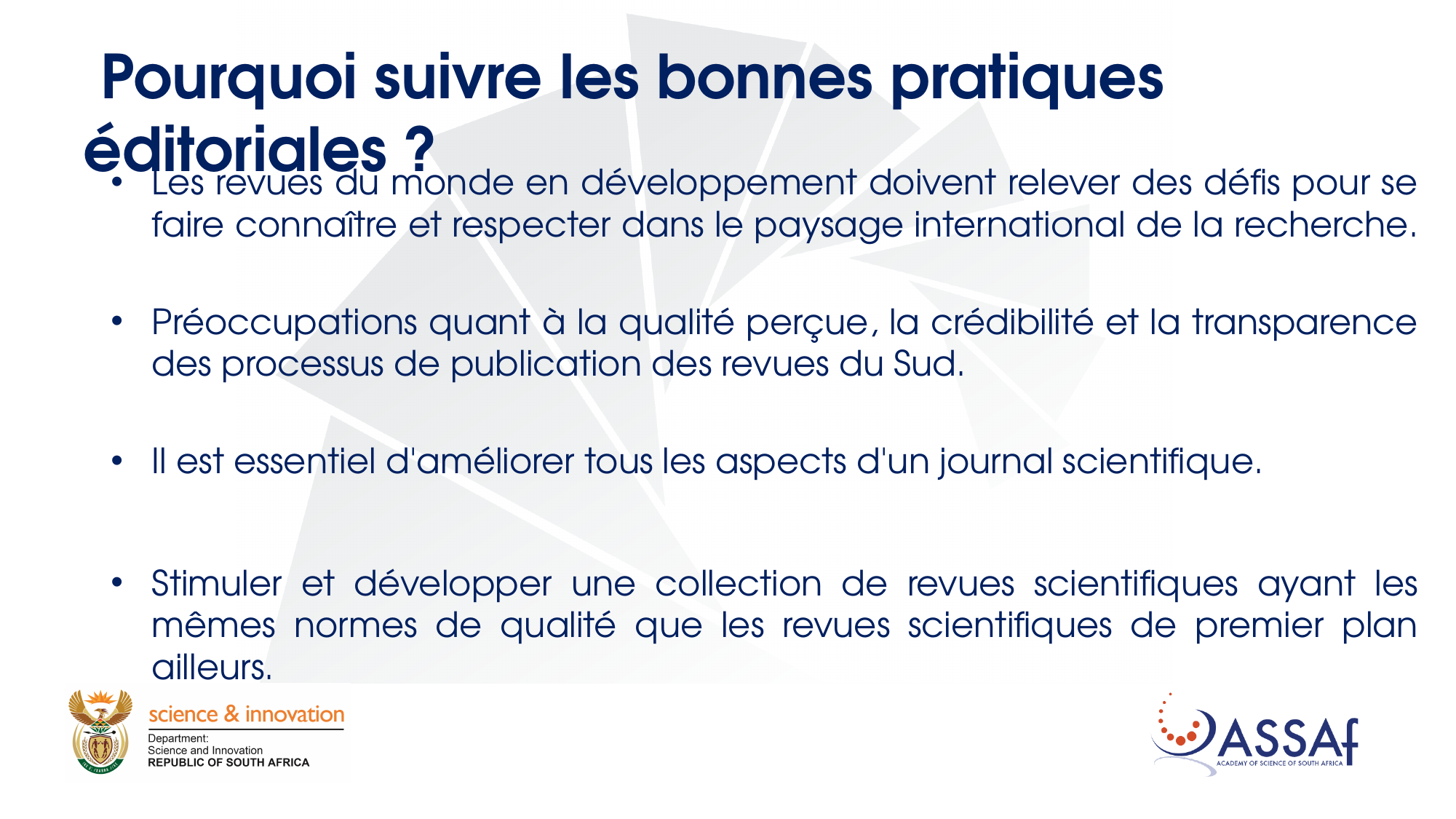

# Pourquoi suivre les bonnes pratiques éditoriales ?
Les revues du monde en développement doivent relever des défis pour se faire connaître et respecter dans le paysage international de la recherche.

Préoccupations quant à la qualité perçue, la crédibilité et la transparence des processus de publication des revues du Sud.

Il est essentiel d'améliorer tous les aspects d'un journal scientifique.

Stimuler et développer une collection de revues scientifiques ayant les mêmes normes de qualité que les revues scientifiques de premier plan ailleurs.